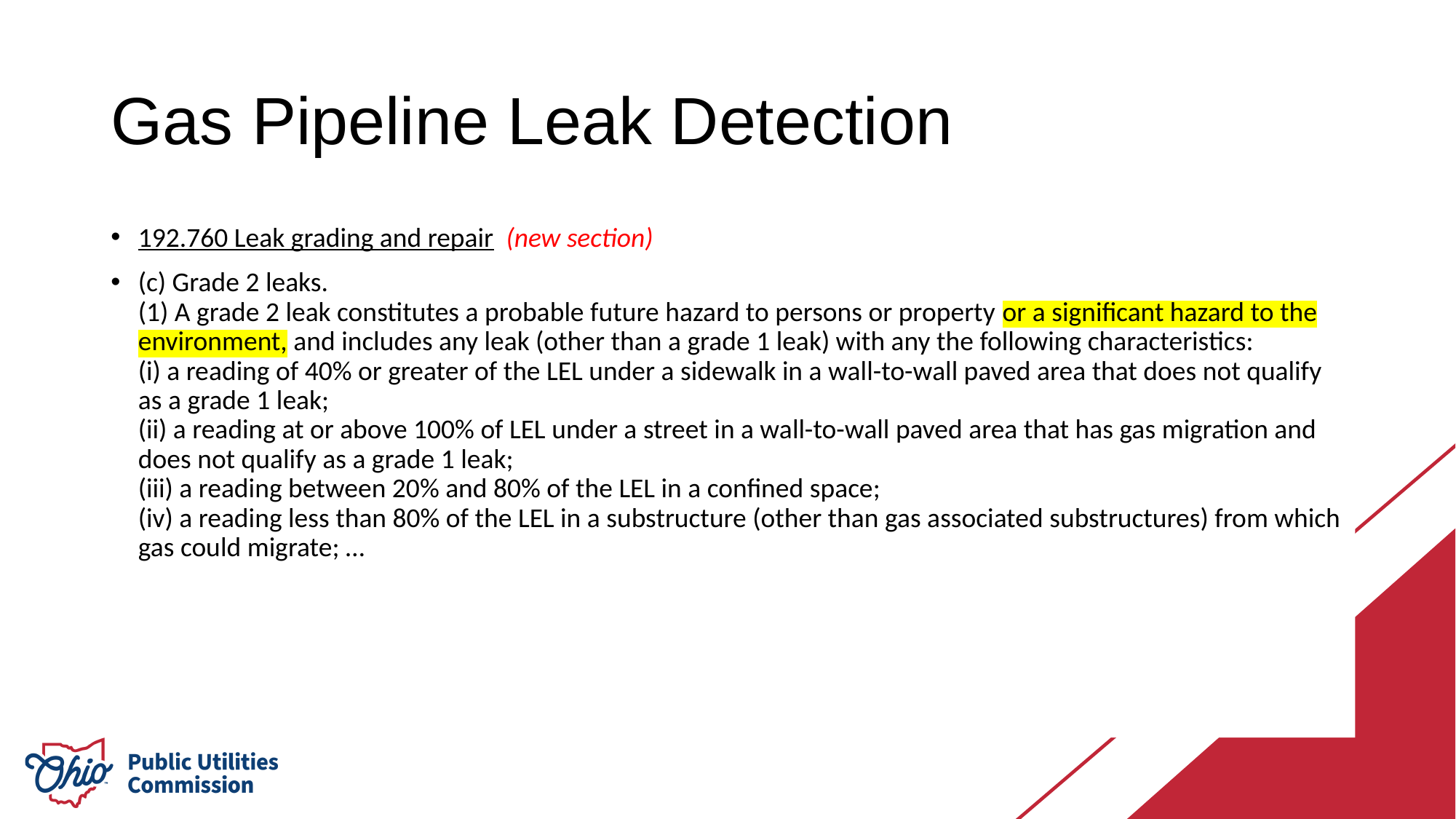

# Gas Pipeline Leak Detection
192.760 Leak grading and repair  (new section)
(c) Grade 2 leaks.
(1) A grade 2 leak constitutes a probable future hazard to persons or property or a significant hazard to the environment, and includes any leak (other than a grade 1 leak) with any the following characteristics:
(i) a reading of 40% or greater of the LEL under a sidewalk in a wall-to-wall paved area that does not qualify as a grade 1 leak;
(ii) a reading at or above 100% of LEL under a street in a wall-to-wall paved area that has gas migration and does not qualify as a grade 1 leak;
(iii) a reading between 20% and 80% of the LEL in a confined space;
(iv) a reading less than 80% of the LEL in a substructure (other than gas associated substructures) from which gas could migrate; …